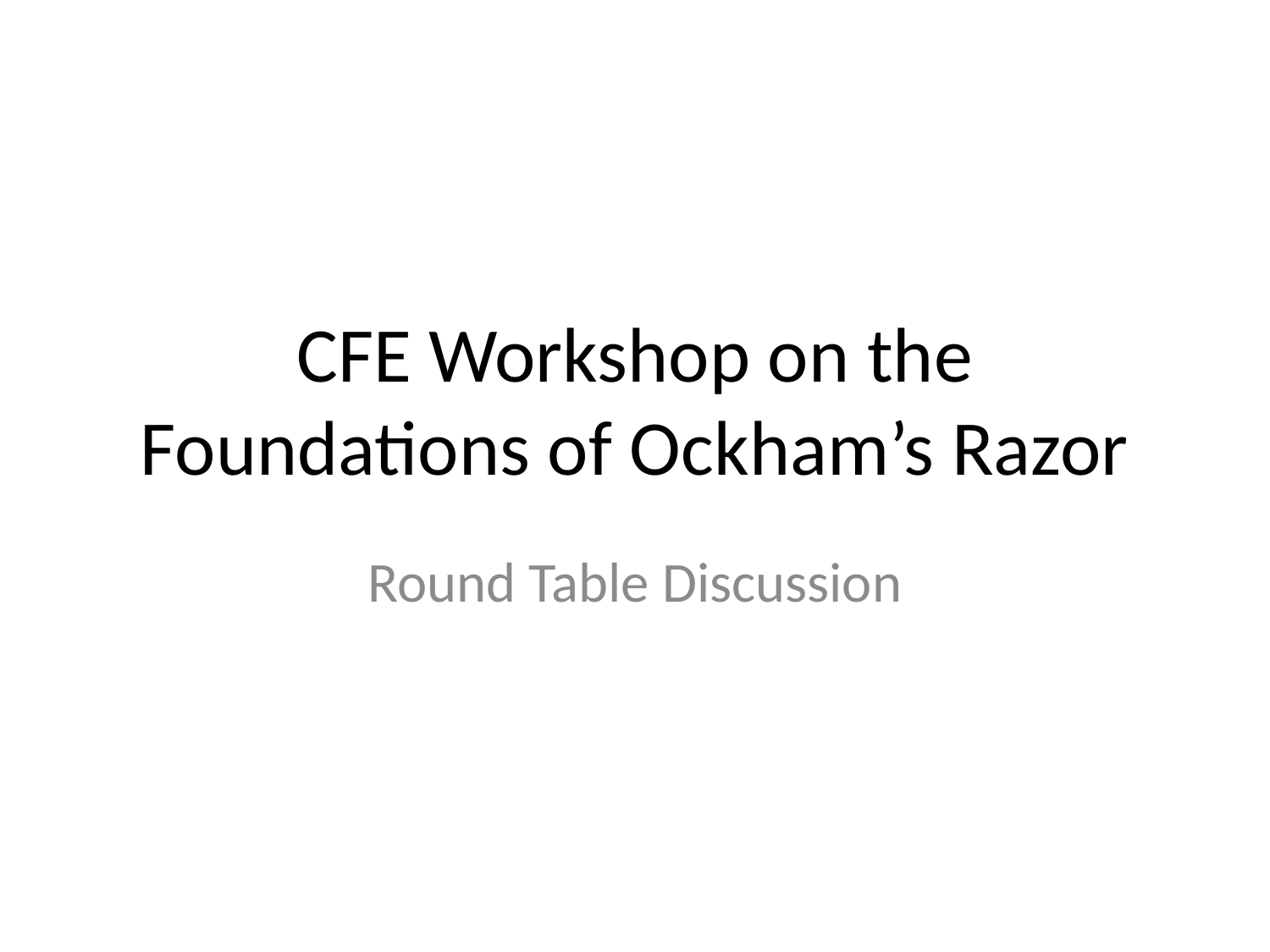

# CFE Workshop on the Foundations of Ockham’s Razor
Round Table Discussion